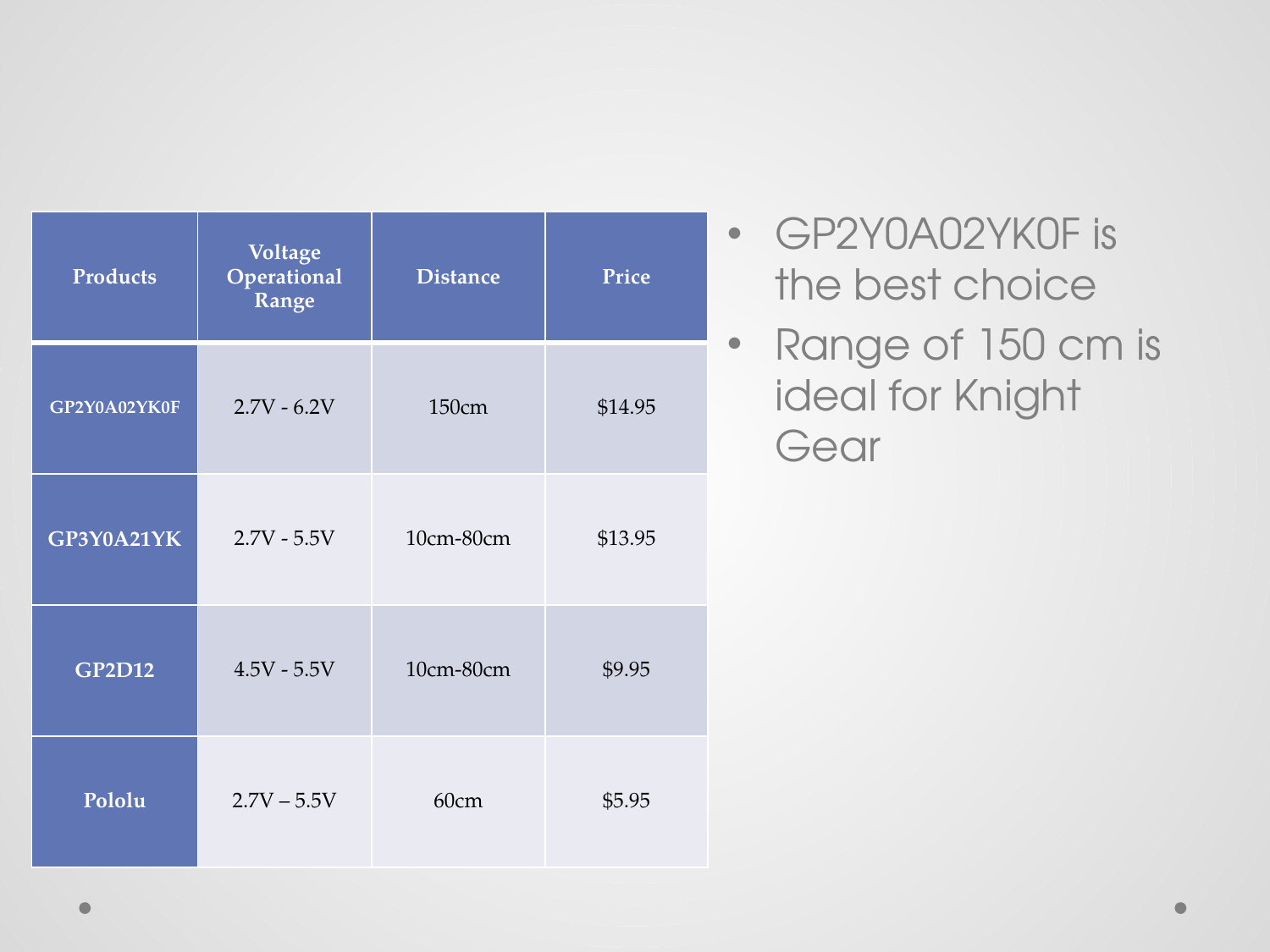

#
GP2Y0A02YK0F is
the best choice
Range of 150 cm is
ideal for Knight
Gear

| Products | Voltage Operational Range | Distance | Price |
| --- | --- | --- | --- |
| GP2Y0A02YK0F | 2.7V - 6.2V | 150cm | $14.95 |
| GP3Y0A21YK | 2.7V - 5.5V | 10cm-80cm | $13.95 |
| GP2D12 | 4.5V - 5.5V | 10cm-80cm | $9.95 |
| Pololu | 2.7V – 5.5V | 60cm | $5.95 |